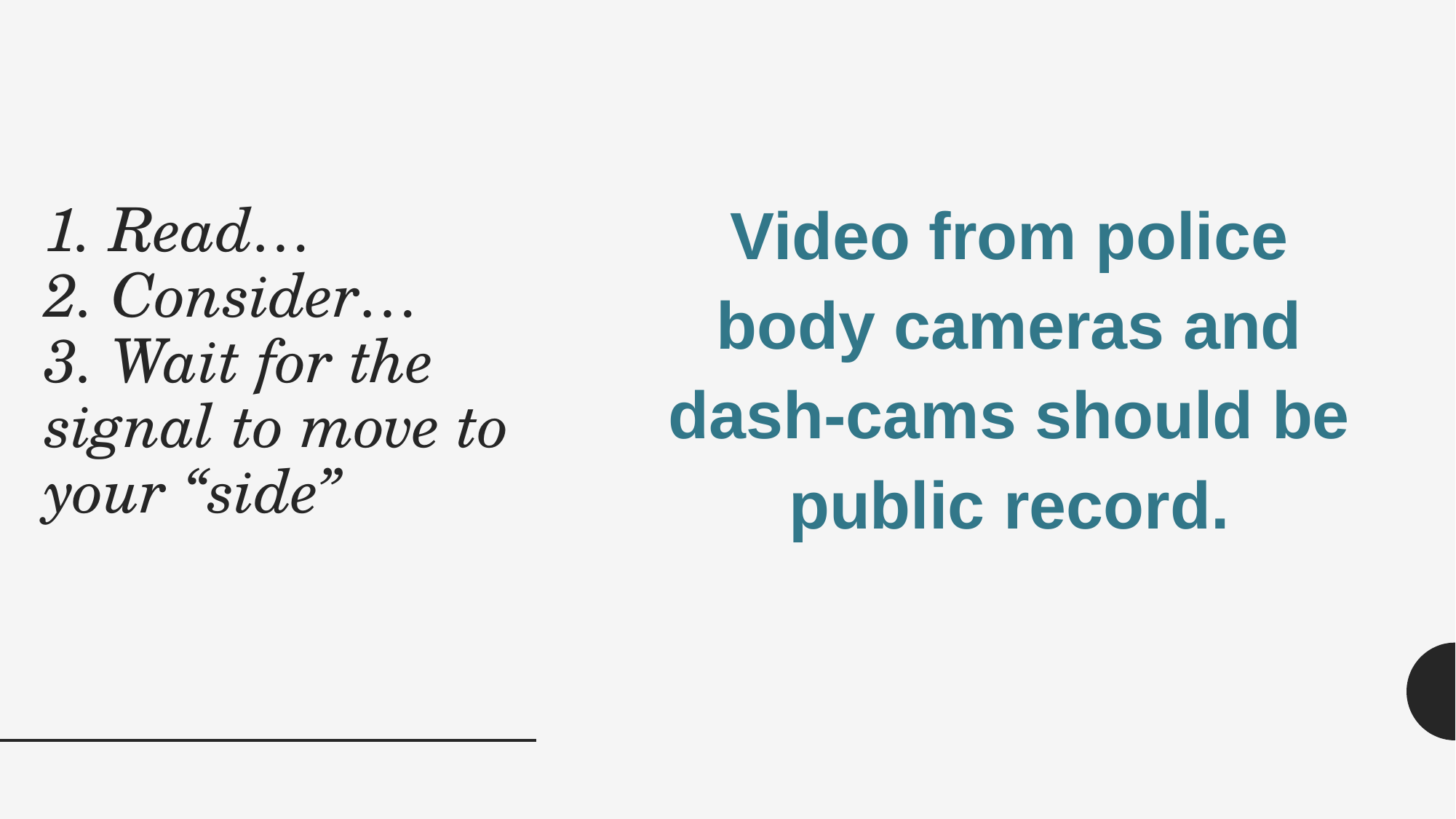

# 1. Read… 2. Consider… 3. Wait for the signal to move to your “side”
Video from police body cameras and dash-cams should be public record.